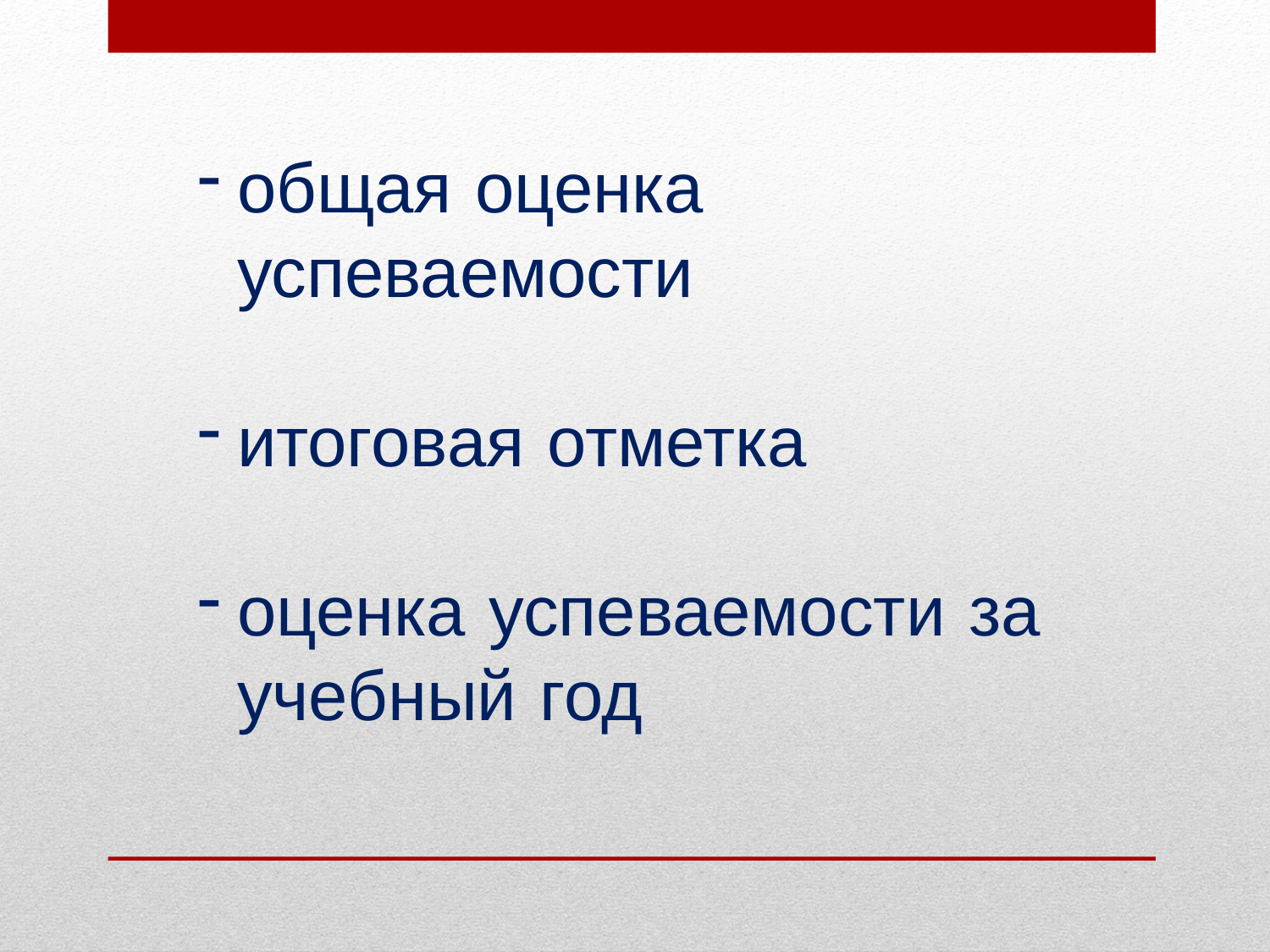

общая оценка успеваемости

итоговая отметка

оценка успеваемости за учебный год